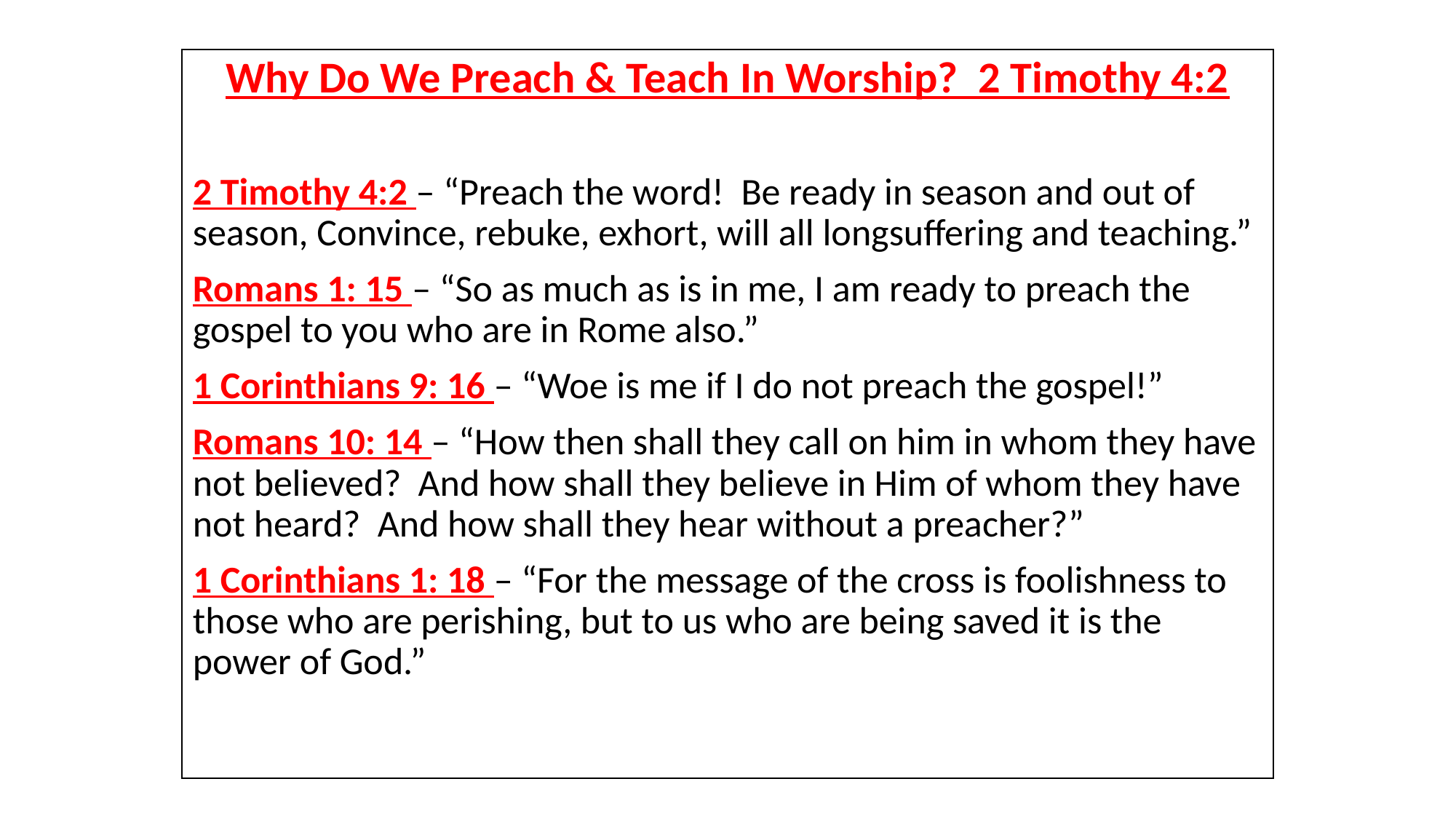

Why Do We Preach & Teach In Worship?  2 Timothy 4:2

2 Timothy 4:2 – “Preach the word!  Be ready in season and out of season, Convince, rebuke, exhort, will all longsuffering and teaching.”
Romans 1: 15 – “So as much as is in me, I am ready to preach the gospel to you who are in Rome also.”
1 Corinthians 9: 16 – “Woe is me if I do not preach the gospel!”
Romans 10: 14 – “How then shall they call on him in whom they have not believed?  And how shall they believe in Him of whom they have not heard?  And how shall they hear without a preacher?”
1 Corinthians 1: 18 – “For the message of the cross is foolishness to those who are perishing, but to us who are being saved it is the power of God.”